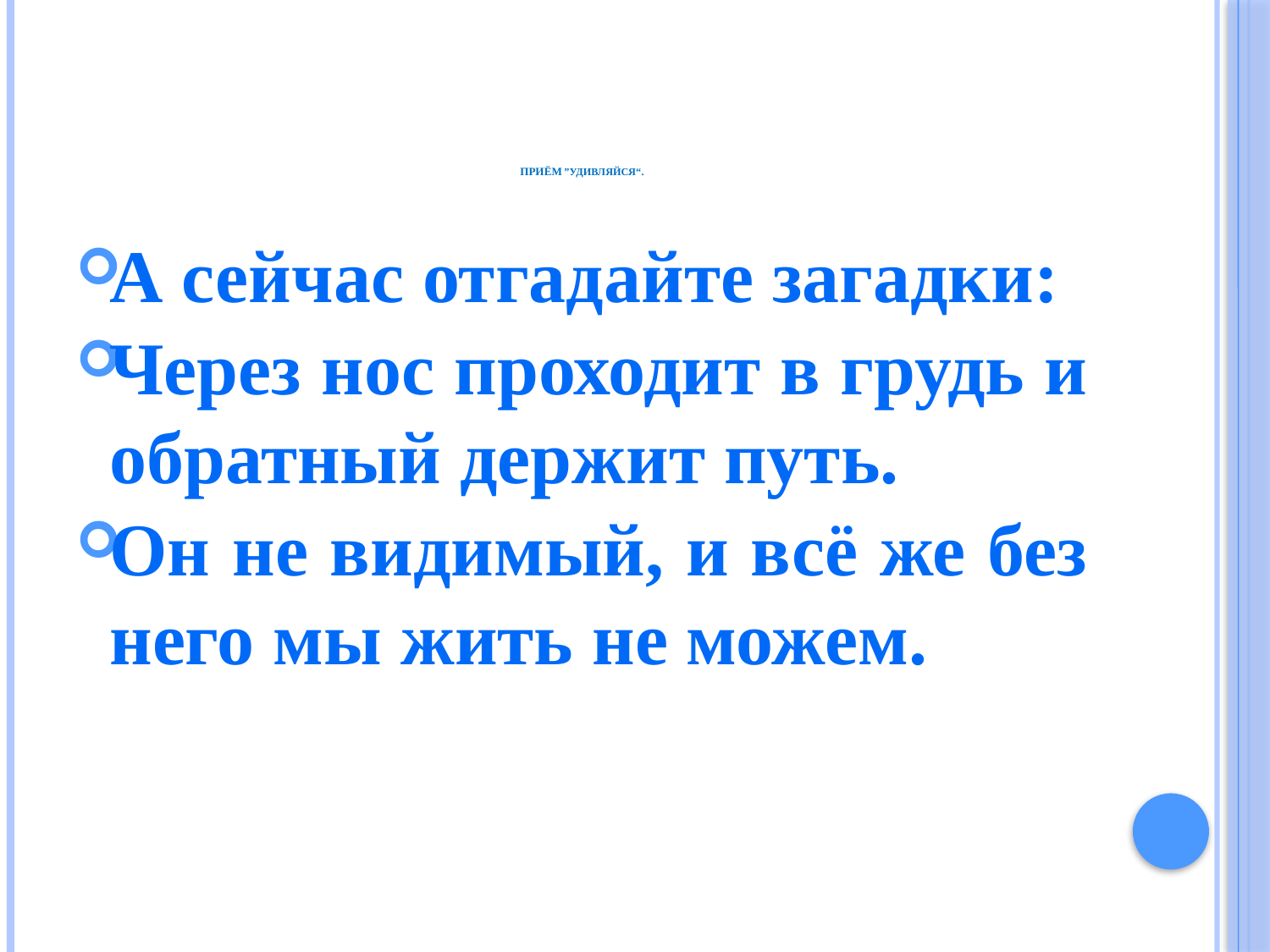

# Приём ”Удивляйся“.
А сейчас отгадайте загадки:
Через нос проходит в грудь и обратный держит путь.
Он не видимый, и всё же без него мы жить не можем.